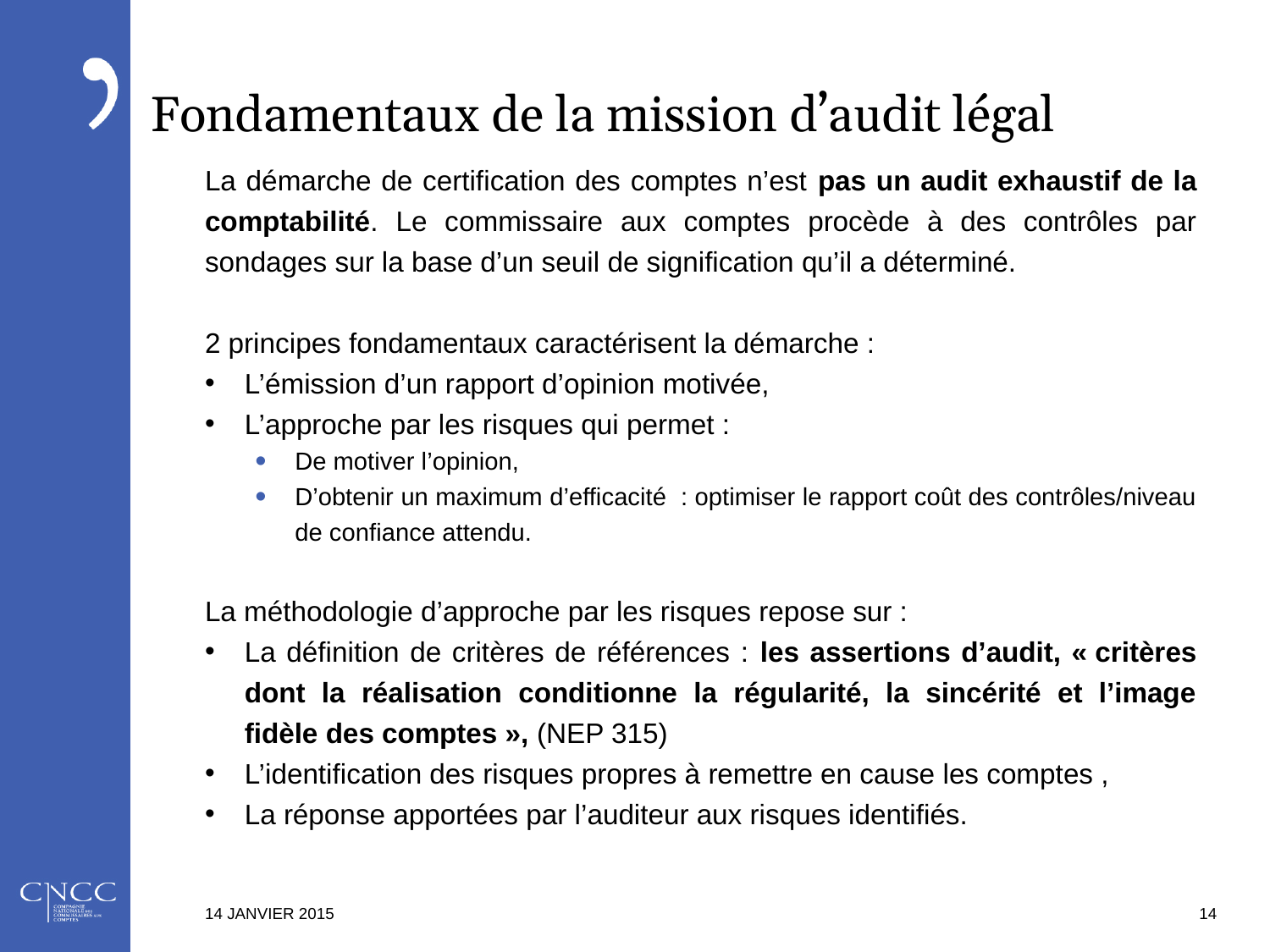

# Fondamentaux de la mission d’audit légal
La démarche de certification des comptes n’est pas un audit exhaustif de la comptabilité. Le commissaire aux comptes procède à des contrôles par sondages sur la base d’un seuil de signification qu’il a déterminé.

2 principes fondamentaux caractérisent la démarche :
L’émission d’un rapport d’opinion motivée,
L’approche par les risques qui permet :
De motiver l’opinion,
D’obtenir un maximum d’efficacité  : optimiser le rapport coût des contrôles/niveau de confiance attendu.

La méthodologie d’approche par les risques repose sur :
La définition de critères de références : les assertions d’audit, « critères dont la réalisation conditionne la régularité, la sincérité et l’image fidèle des comptes », (NEP 315)
L’identification des risques propres à remettre en cause les comptes ,
La réponse apportées par l’auditeur aux risques identifiés.
14 JANVIER 2015
14